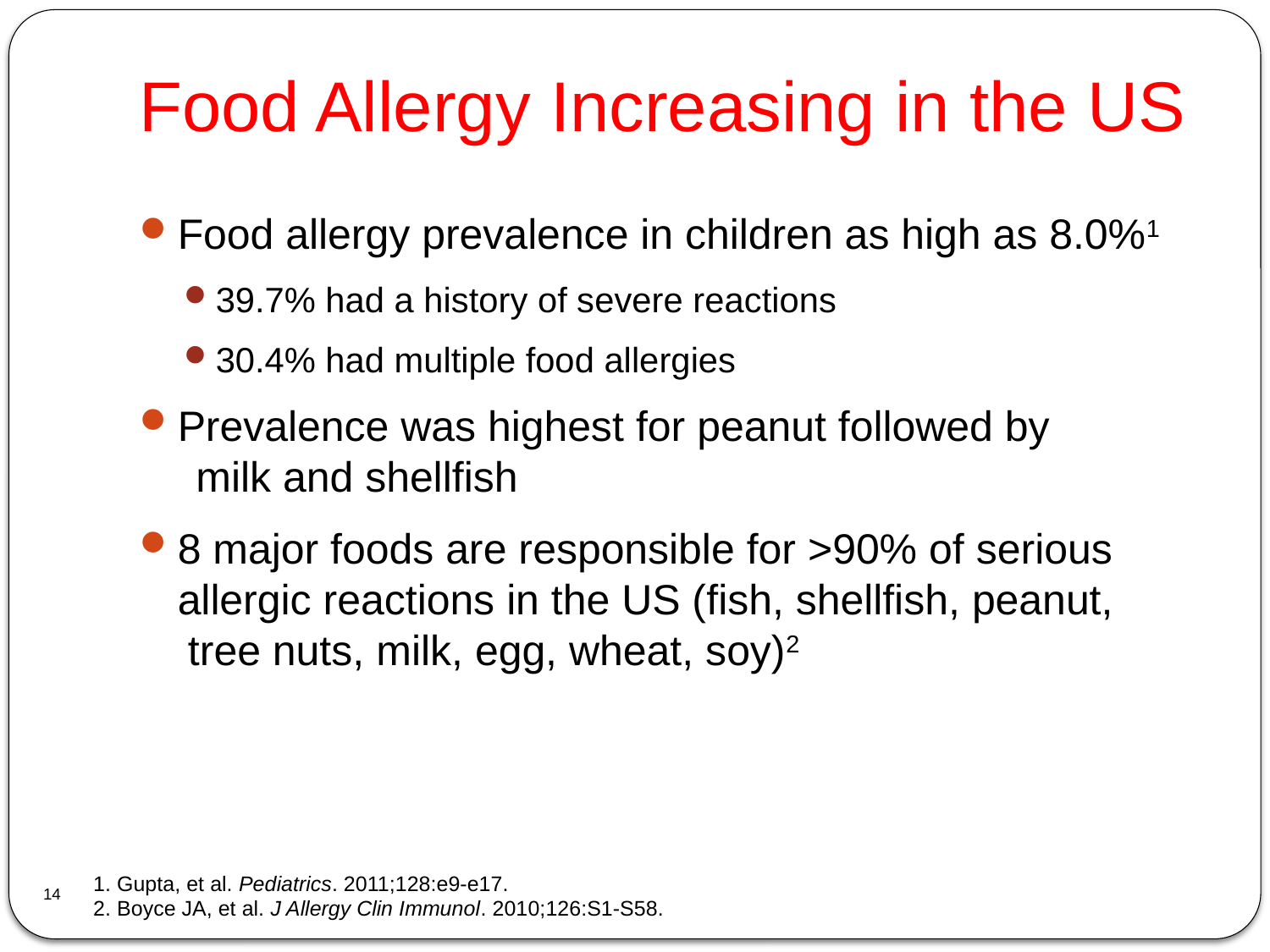

# Food Allergy Increasing in the US
Food allergy prevalence in children as high as 8.0%1
39.7% had a history of severe reactions
30.4% had multiple food allergies
Prevalence was highest for peanut followed by
milk and shellfish
8 major foods are responsible for >90% of serious allergic reactions in the US (fish, shellfish, peanut,
tree nuts, milk, egg, wheat, soy)2

14
1. Gupta, et al. Pediatrics. 2011;128:e9-e17.
2. Boyce JA, et al. J Allergy Clin Immunol. 2010;126:S1-S58.